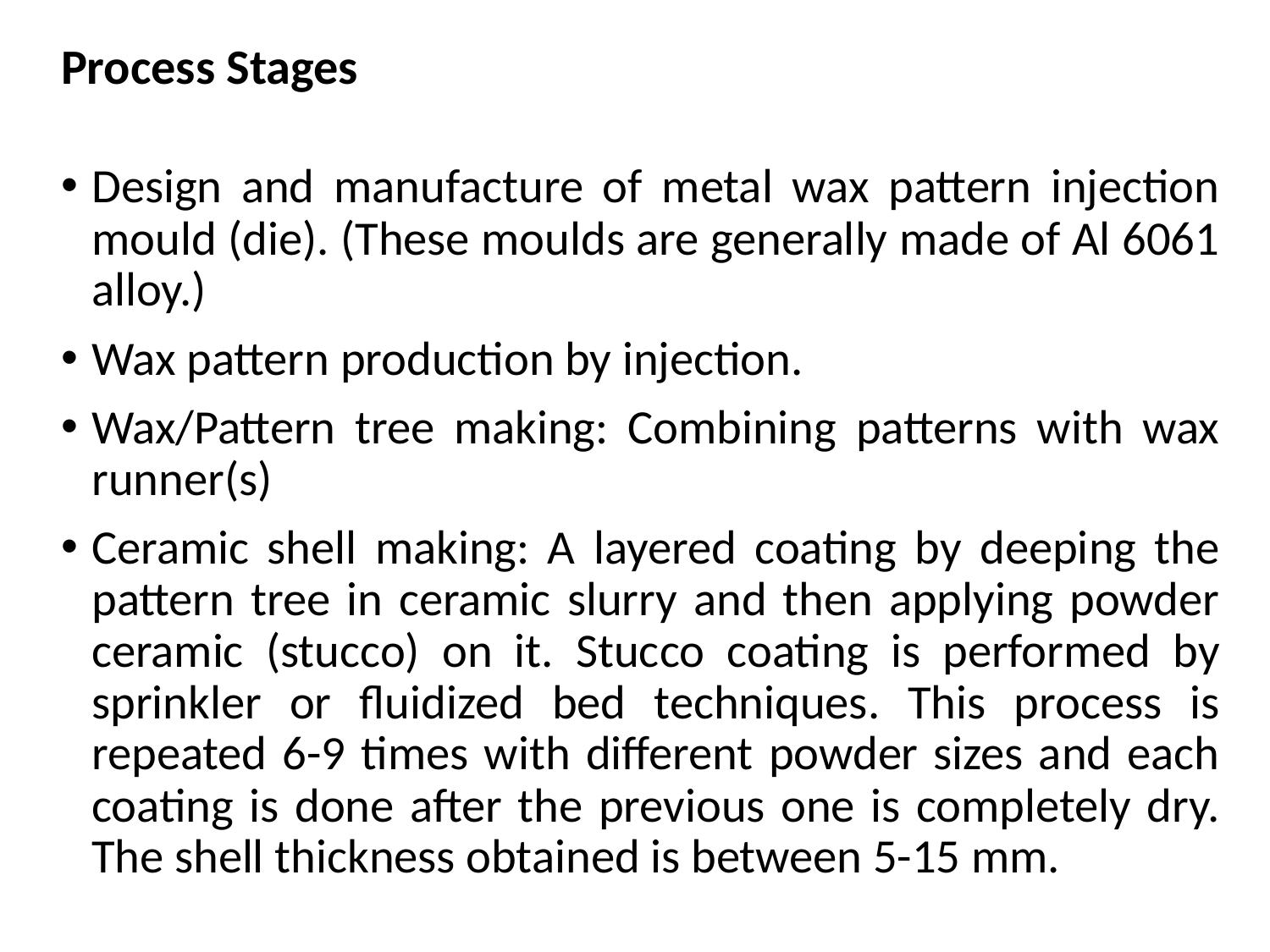

# Process Stages
Design and manufacture of metal wax pattern injection mould (die). (These moulds are generally made of Al 6061 alloy.)
Wax pattern production by injection.
Wax/Pattern tree making: Combining patterns with wax runner(s)
Ceramic shell making: A layered coating by deeping the pattern tree in ceramic slurry and then applying powder ceramic (stucco) on it. Stucco coating is performed by sprinkler or fluidized bed techniques. This process is repeated 6-9 times with different powder sizes and each coating is done after the previous one is completely dry. The shell thickness obtained is between 5-15 mm.